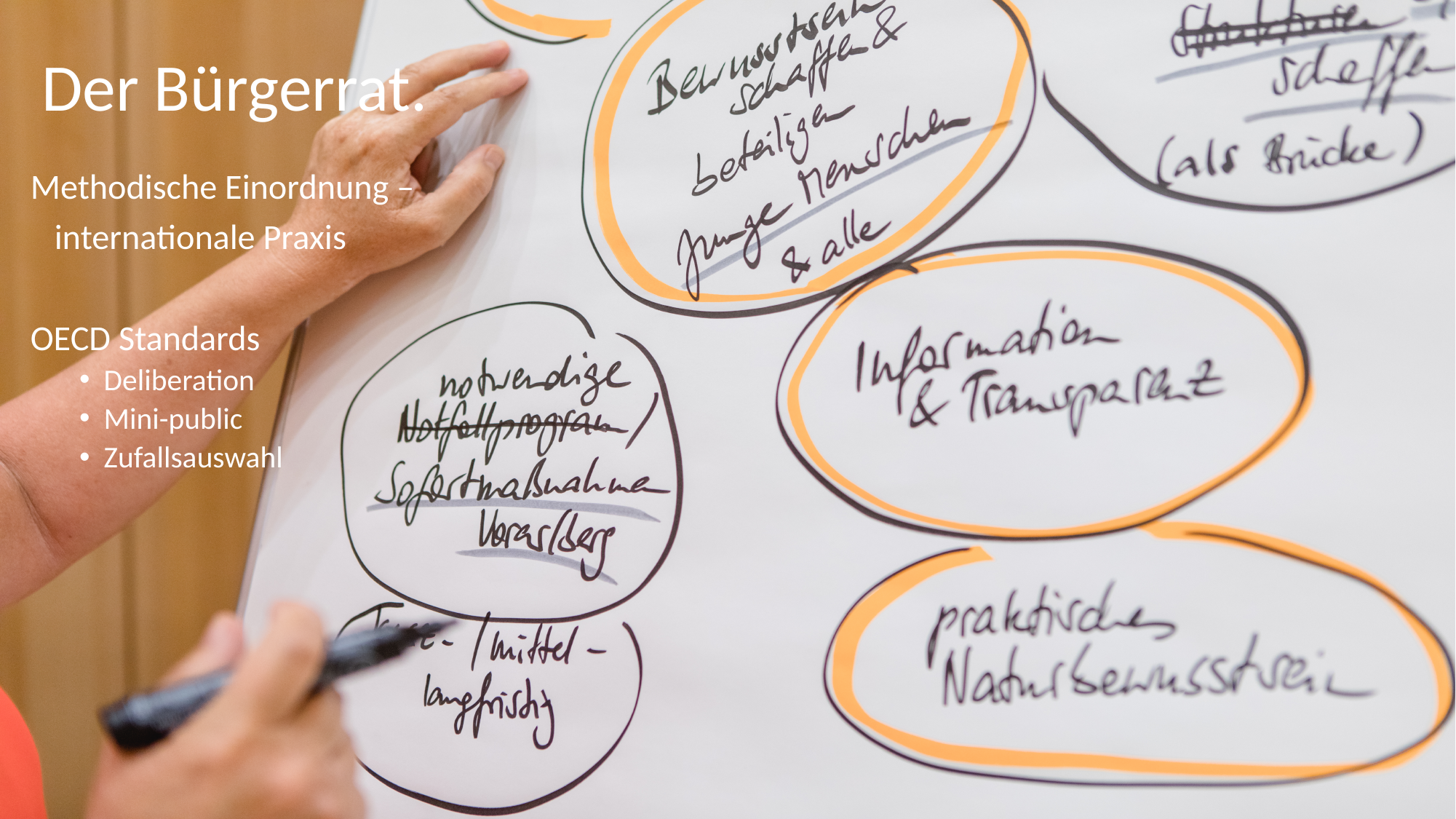

# Der Bürgerrat.
Methodische Einordnung –
   internationale Praxis

OECD Standards
Deliberation
Mini-public
Zufallsauswahl